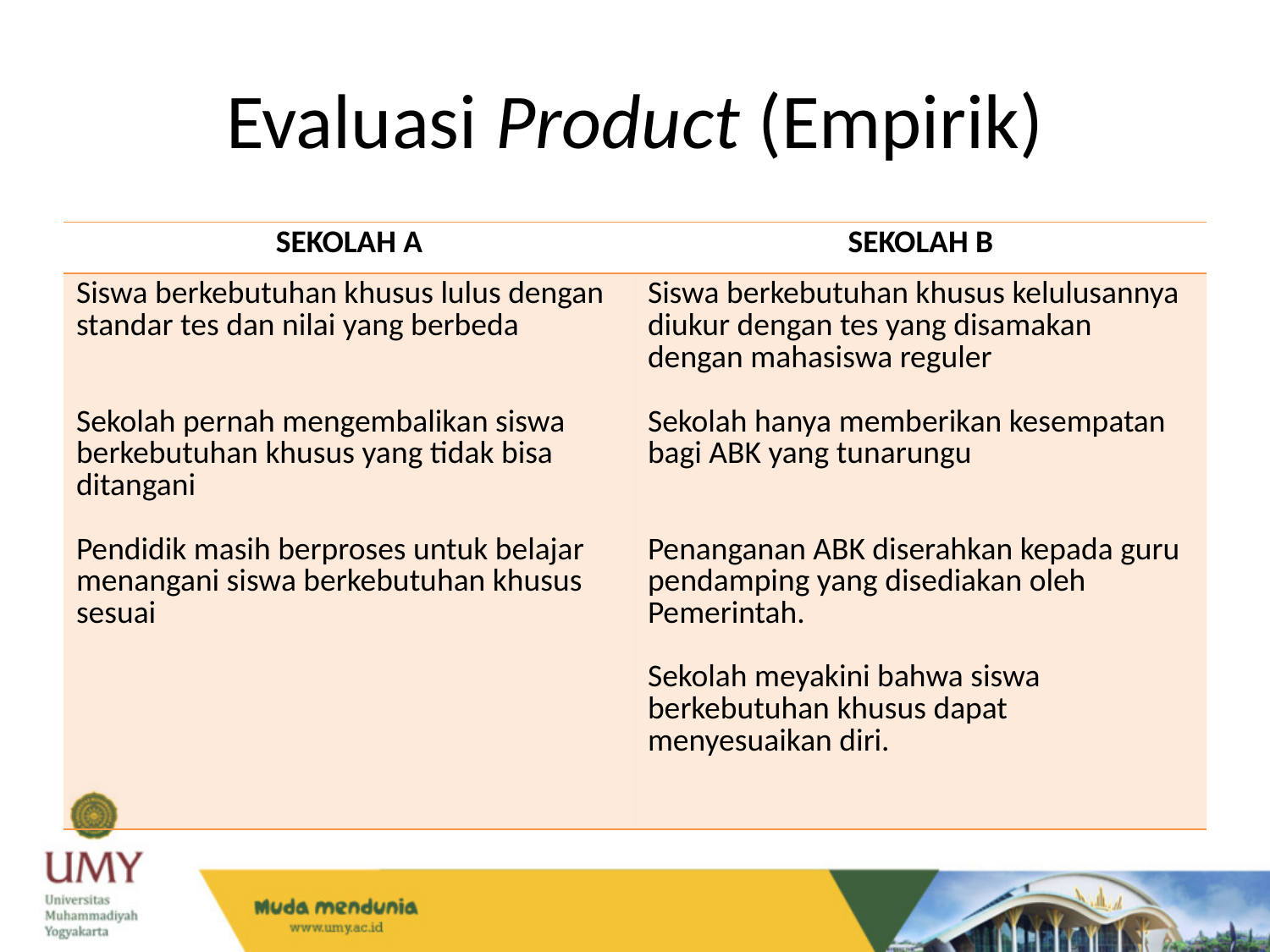

# Evaluasi Product (Empirik)
| SEKOLAH A | SEKOLAH B |
| --- | --- |
| Siswa berkebutuhan khusus lulus dengan standar tes dan nilai yang berbeda Sekolah pernah mengembalikan siswa berkebutuhan khusus yang tidak bisa ditangani Pendidik masih berproses untuk belajar menangani siswa berkebutuhan khusus sesuai | Siswa berkebutuhan khusus kelulusannya diukur dengan tes yang disamakan dengan mahasiswa reguler Sekolah hanya memberikan kesempatan bagi ABK yang tunarungu Penanganan ABK diserahkan kepada guru pendamping yang disediakan oleh Pemerintah. Sekolah meyakini bahwa siswa berkebutuhan khusus dapat menyesuaikan diri. |